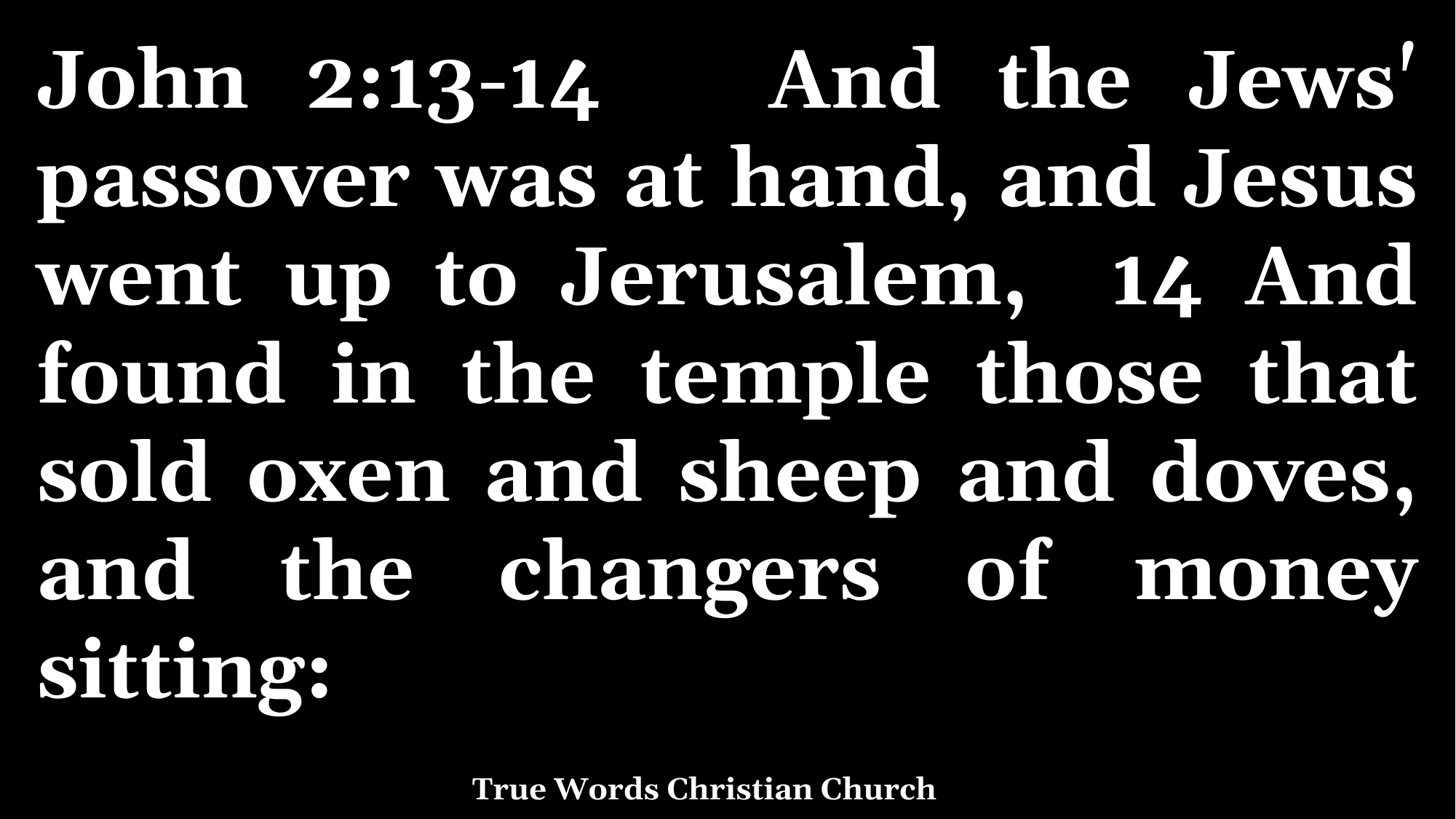

John 2:13-14   And the Jews' passover was at hand, and Jesus went up to Jerusalem,  14 And found in the temple those that sold oxen and sheep and doves, and the changers of money sitting:
True Words Christian Church